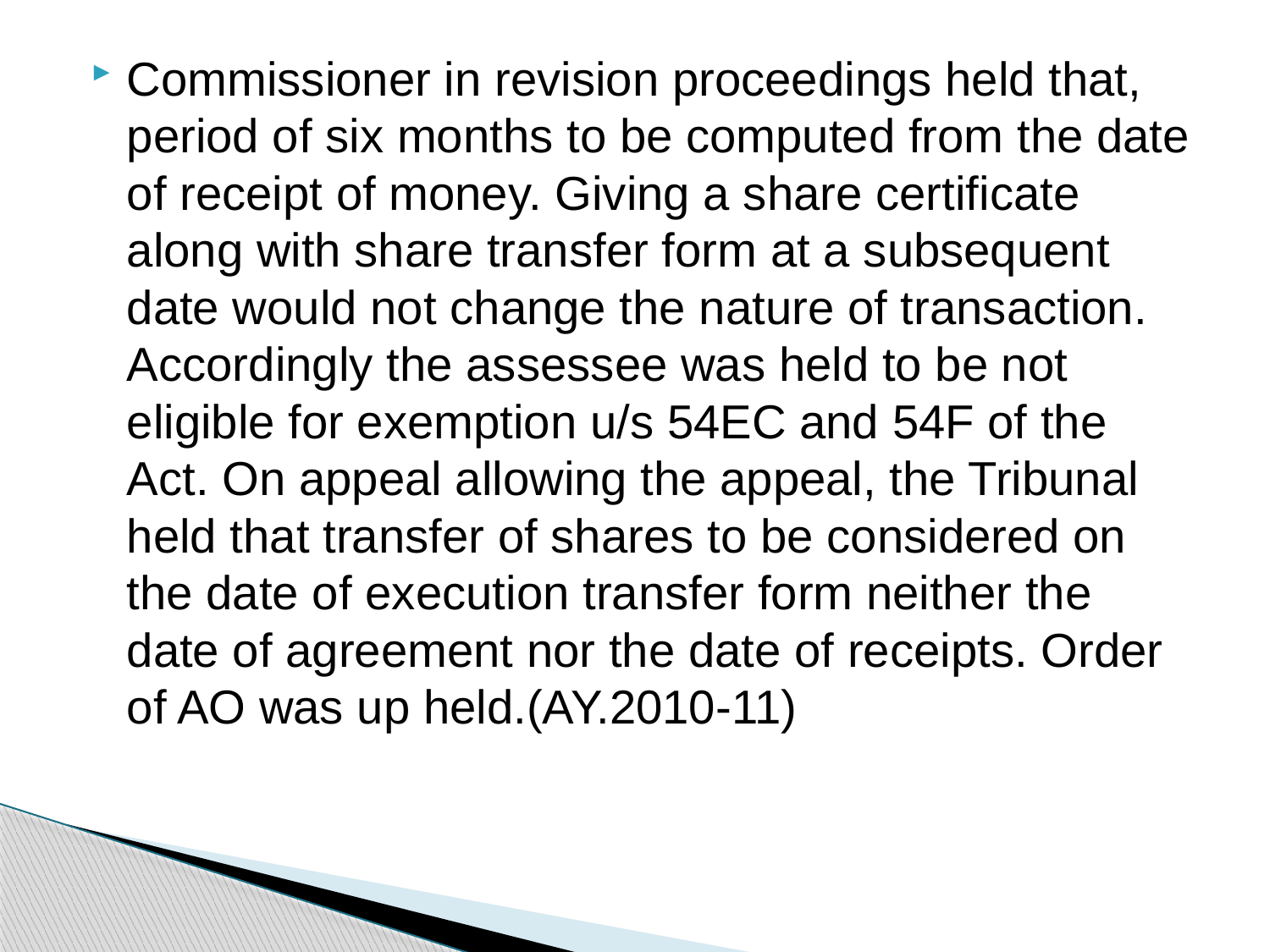

Commissioner in revision proceedings held that, period of six months to be computed from the date of receipt of money. Giving a share certificate along with share transfer form at a subsequent date would not change the nature of transaction. Accordingly the assessee was held to be not eligible for exemption u/s 54EC and 54F of the Act. On appeal allowing the appeal, the Tribunal held that transfer of shares to be considered on the date of execution transfer form neither the date of agreement nor the date of receipts. Order of AO was up held.(AY.2010-11)